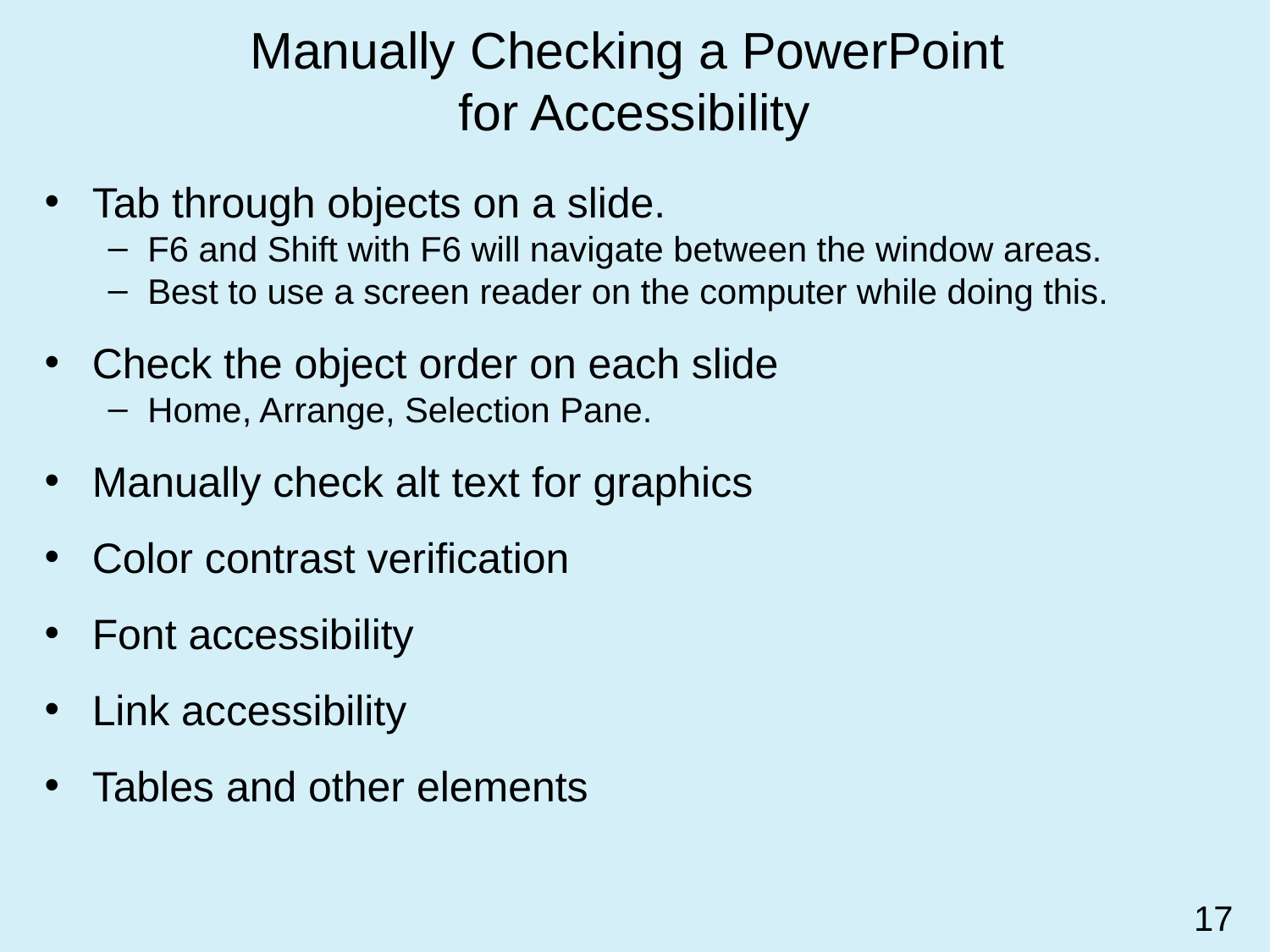

# Manually Checking a PowerPoint for Accessibility
Tab through objects on a slide.
F6 and Shift with F6 will navigate between the window areas.
Best to use a screen reader on the computer while doing this.

Check the object order on each slide
Home, Arrange, Selection Pane.

Manually check alt text for graphics

Color contrast verification

Font accessibility

Link accessibility

Tables and other elements
17